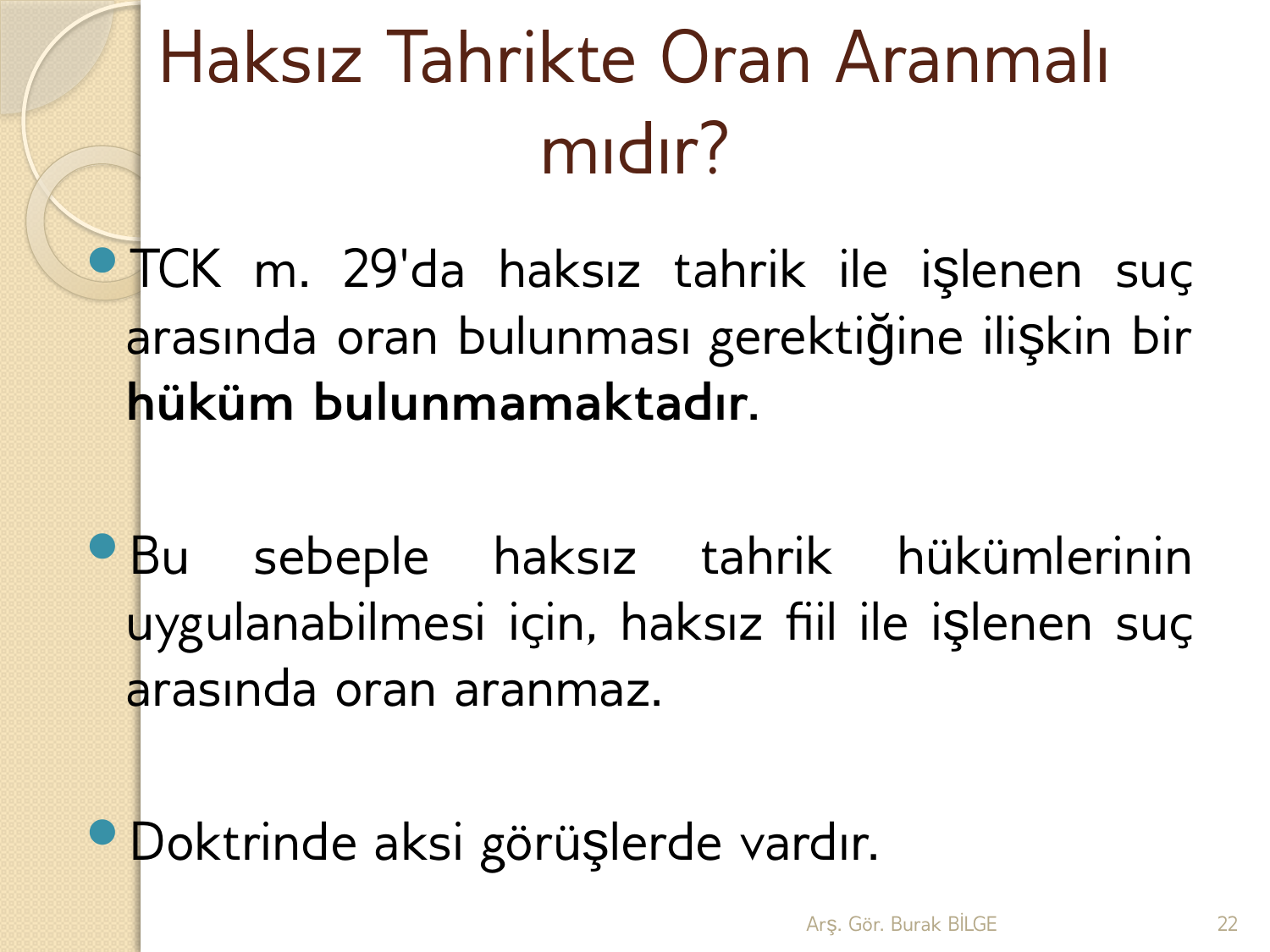

# Haksız Tahrikte Oran Aranmalı mıdır?
TCK m. 29'da haksız tahrik ile işlenen suç arasında oran bulunması gerektiğine ilişkin bir hüküm bulunmamaktadır.

Bu sebeple haksız tahrik hükümlerinin uygulanabilmesi için, haksız fiil ile işlenen suç arasında oran aranmaz.

Doktrinde aksi görüşlerde vardır.
Arş. Gör. Burak BİLGE
22